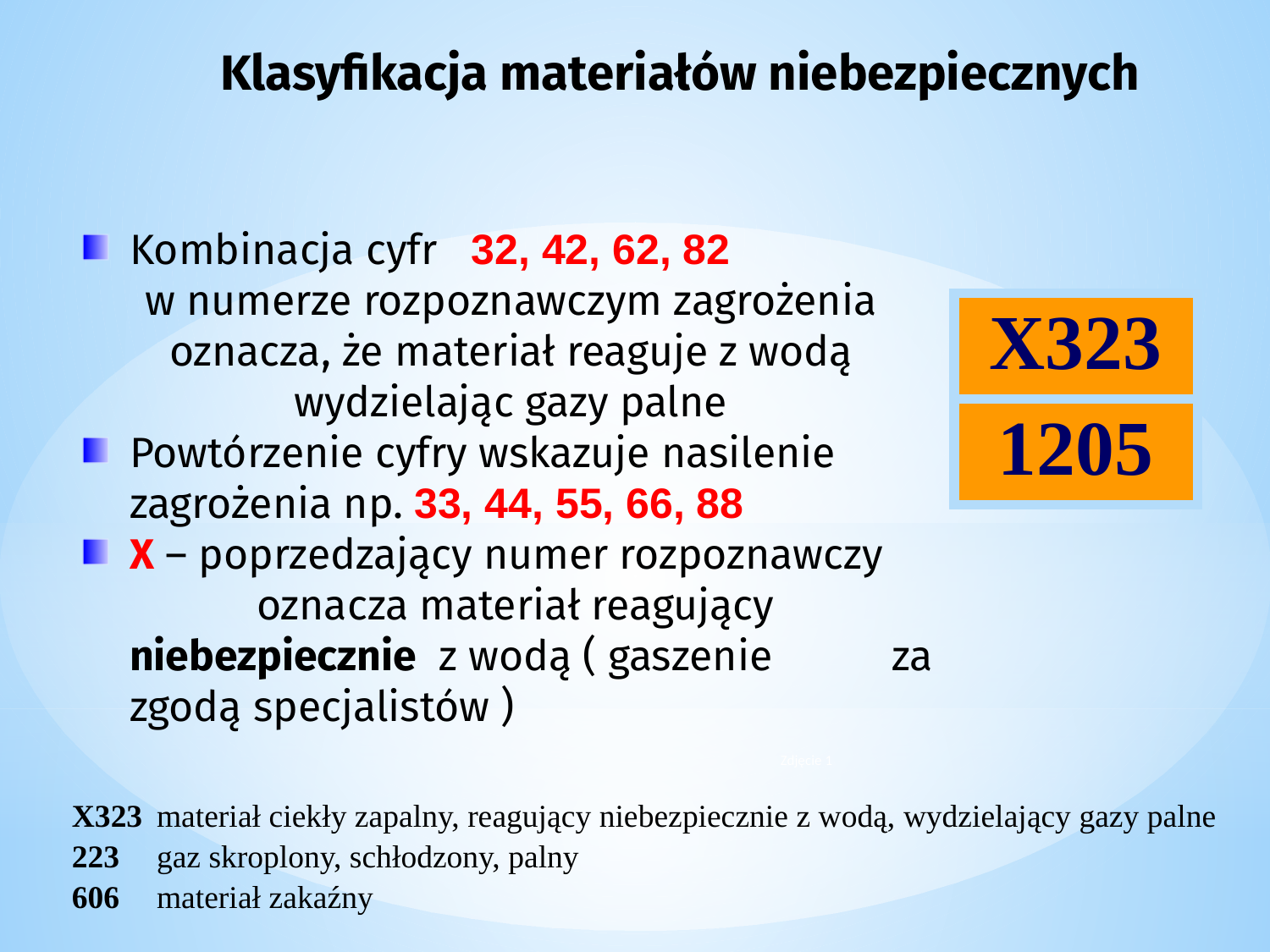

# Klasyfikacja materiałów niebezpiecznych
Kombinacja cyfr   32, 42, 62, 82
w numerze rozpoznawczym zagrożenia oznacza, że materiał reaguje z wodą
wydzielając gazy palne
Powtórzenie cyfry wskazuje nasilenie 	zagrożenia np. 33, 44, 55, 66, 88
X – poprzedzający numer rozpoznawczy  	oznacza materiał reagujący 	niebezpiecznie  z wodą ( gaszenie 	za zgodą specjalistów )

| X323 |
| --- |
| 1205 |
Zdjęcie 1
X323	materiał ciekły zapalny, reagujący niebezpiecznie z wodą, wydzielający gazy palne
223	gaz skroplony, schłodzony, palny
606	materiał zakaźny